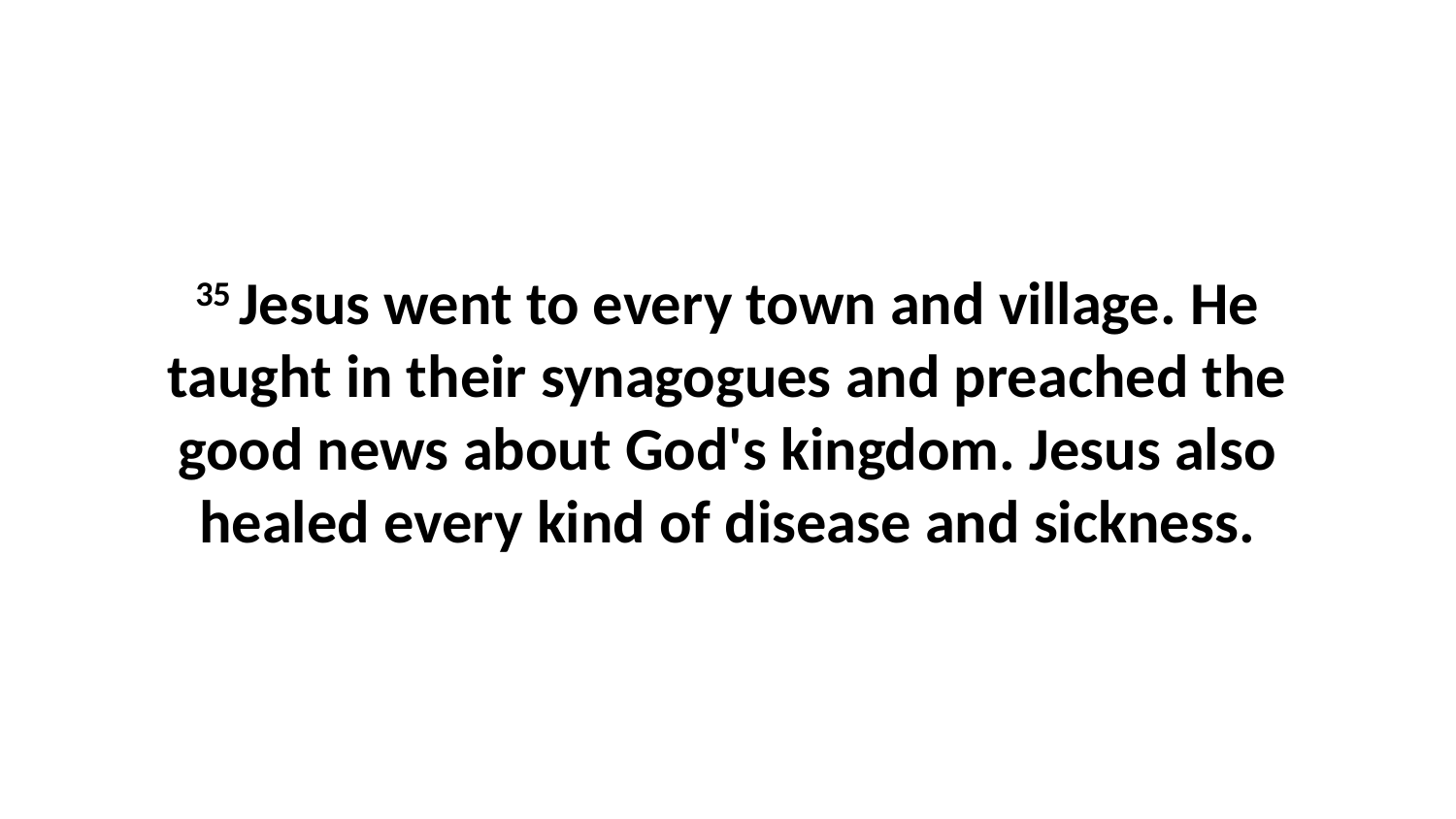

35 Jesus went to every town and village. He taught in their synagogues and preached the good news about God's kingdom. Jesus also healed every kind of disease and sickness.